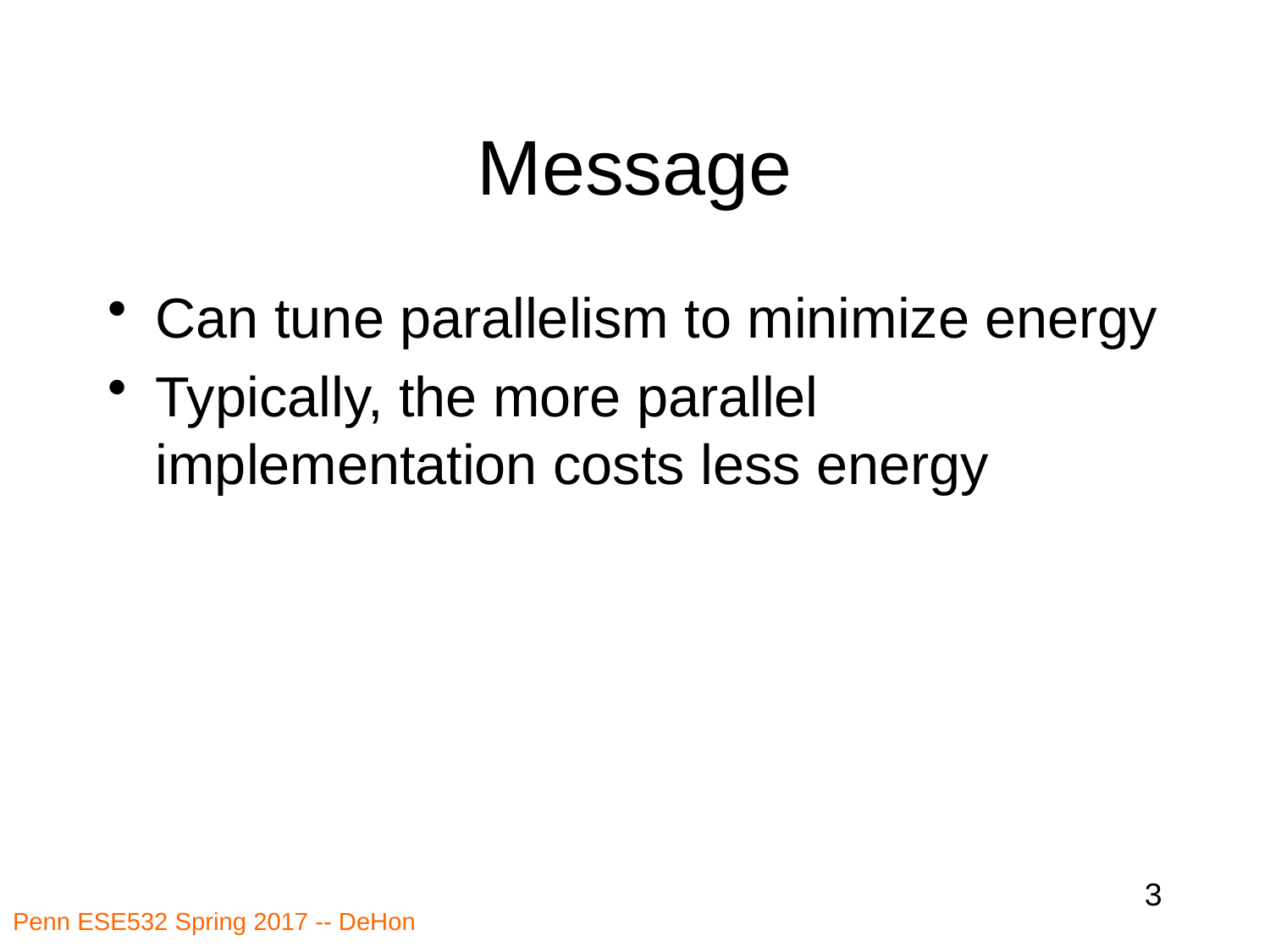

# Message
Can tune parallelism to minimize energy
Typically, the more parallel implementation costs less energy

3
Penn ESE532 Spring 2017 -- DeHon